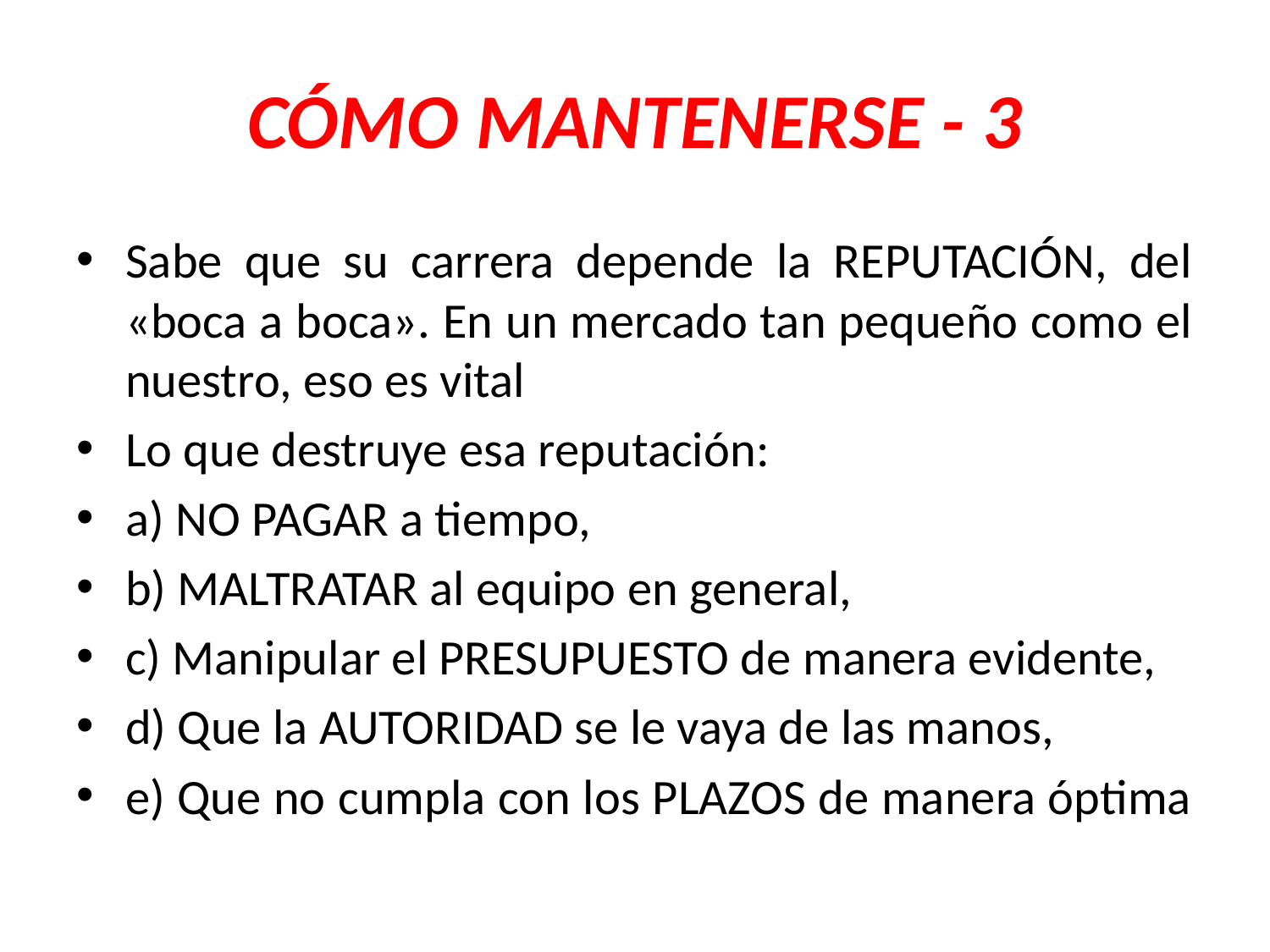

# CÓMO MANTENERSE - 3
Sabe que su carrera depende la REPUTACIÓN, del «boca a boca». En un mercado tan pequeño como el nuestro, eso es vital
Lo que destruye esa reputación:
a) NO PAGAR a tiempo,
b) MALTRATAR al equipo en general,
c) Manipular el PRESUPUESTO de manera evidente,
d) Que la AUTORIDAD se le vaya de las manos,
e) Que no cumpla con los PLAZOS de manera óptima